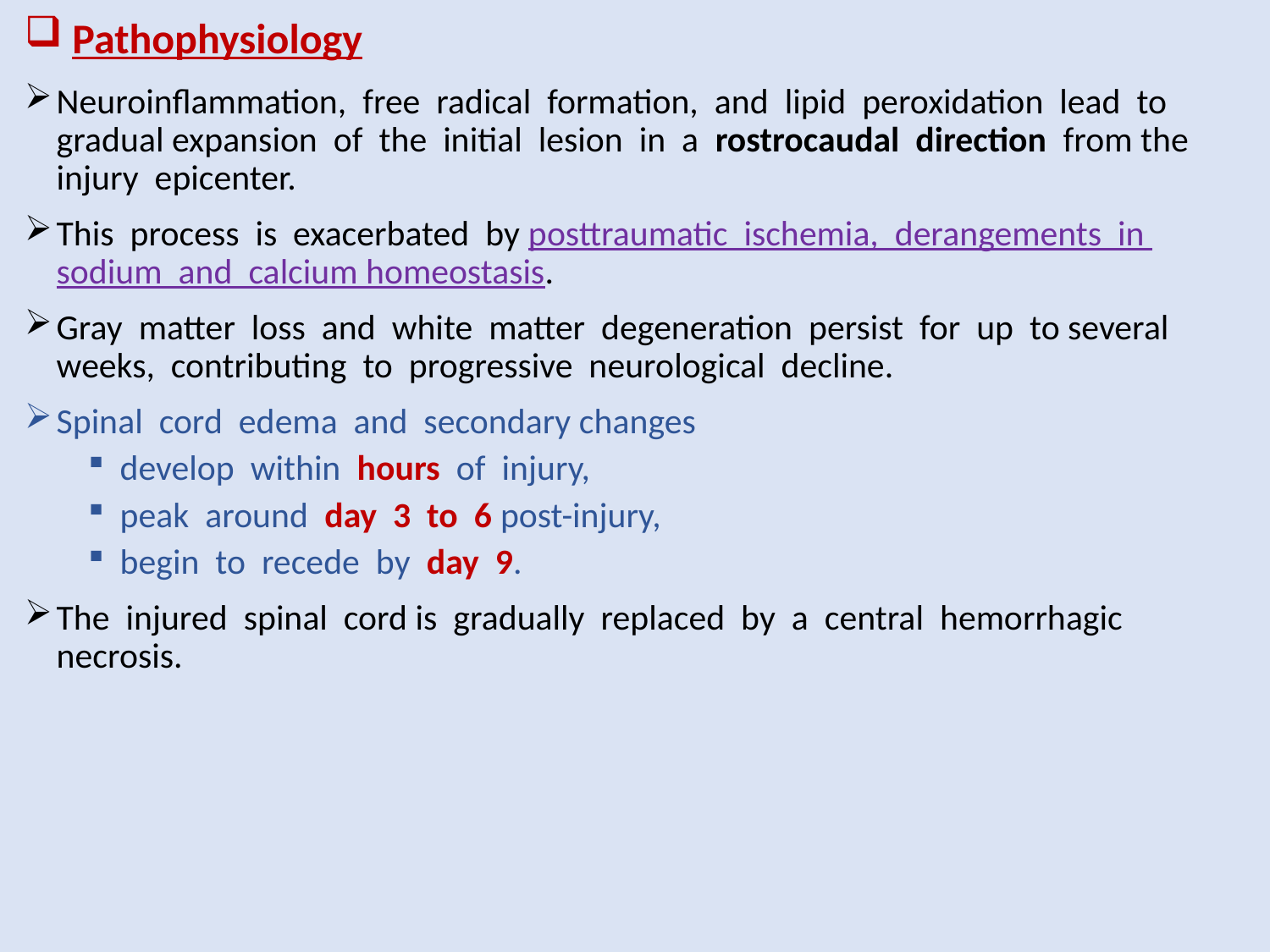

# Pathophysiology
Neuroinflammation,  free  radical  formation,  and  lipid  peroxidation  lead  to  gradual expansion  of  the  initial  lesion  in  a  rostrocaudal  direction  from the  injury  epicenter.
This  process  is  exacerbated  by posttraumatic  ischemia,  derangements  in  sodium  and  calcium homeostasis.
Gray  matter  loss  and  white  matter  degeneration  persist  for  up  to several  weeks,  contributing  to  progressive  neurological  decline.
Spinal  cord  edema  and  secondary changes
develop  within  hours  of  injury,
peak  around  day  3  to  6 post-injury,
begin  to  recede  by  day  9.
The  injured  spinal  cord is  gradually  replaced  by  a  central  hemorrhagic  necrosis.